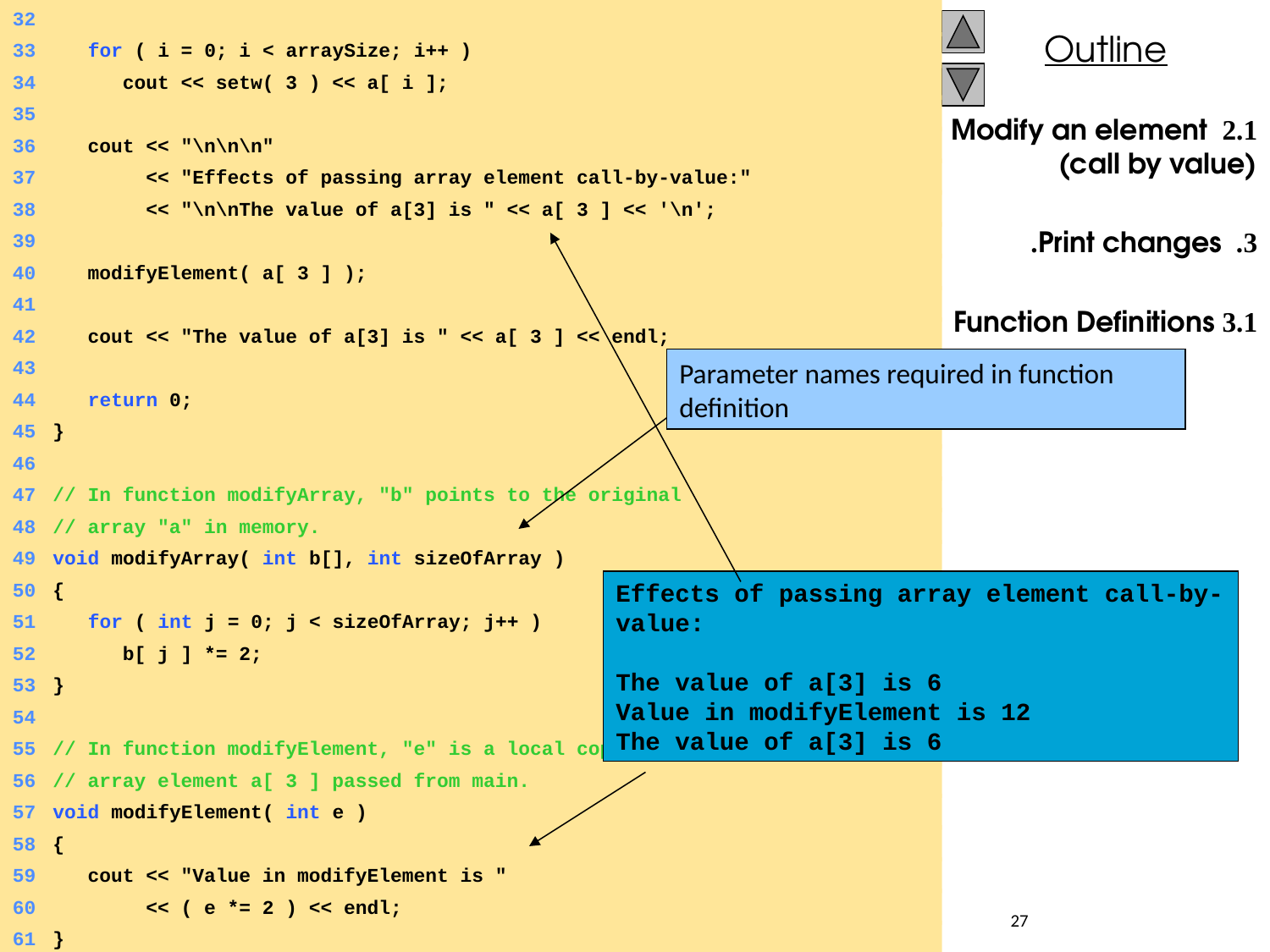

32

	33	   for ( i = 0; i < arraySize; i++ )

	34	      cout << setw( 3 ) << a[ i ];

	35

	36	   cout << "\n\n\n"

	37	        << "Effects of passing array element call-by-value:"

	38	        << "\n\nThe value of a[3] is " << a[ 3 ] << '\n';

	39

	40	   modifyElement( a[ 3 ] );

	41

	42	   cout << "The value of a[3] is " << a[ 3 ] << endl;

	43

	44	   return 0;

	45	}

	46

	47	// In function modifyArray, "b" points to the original

	48	// array "a" in memory.

	49	void modifyArray( int b[], int sizeOfArray )

	50	{

	51	   for ( int j = 0; j < sizeOfArray; j++ )

	52	      b[ j ] *= 2;

	53	}

	54

	55	// In function modifyElement, "e" is a local copy of

	56	// array element a[ 3 ] passed from main.

	57	void modifyElement( int e )

	58	{

	59	   cout << "Value in modifyElement is "

	60	        << ( e *= 2 ) << endl;

	61	}

2.1  Modify an element (call by value)

3.  Print changes.

3.1 Function Definitions

Effects of passing array element call-by-value:

The value of a[3] is 6
Value in modifyElement is 12
The value of a[3] is 6

Parameter names required in function definition

27